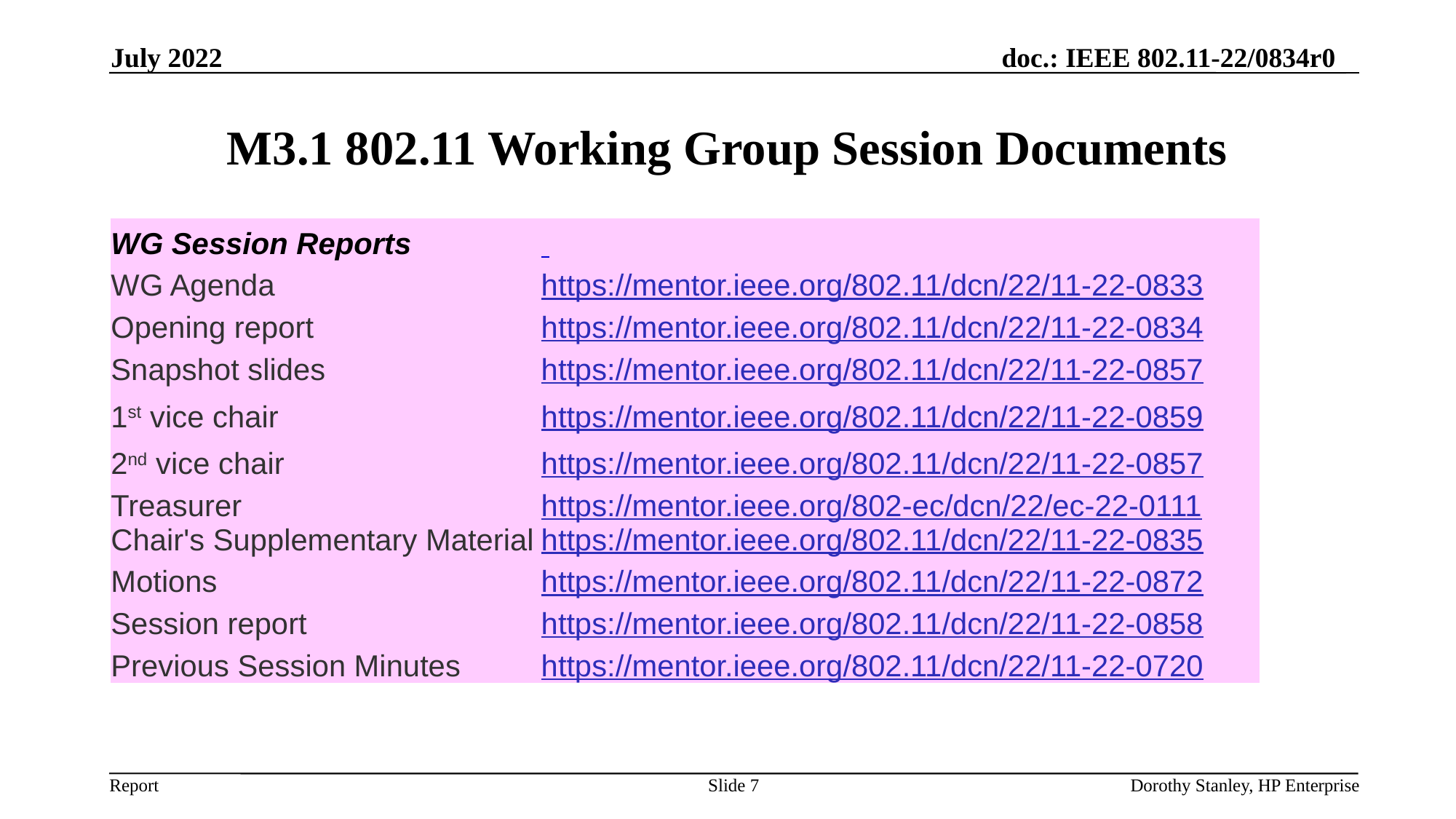

July 2022
# M3.1 802.11 Working Group Session Documents
| WG Session Reports |  |
| --- | --- |
| WG Agenda | https://mentor.ieee.org/802.11/dcn/22/11-22-0833 |
| Opening report | https://mentor.ieee.org/802.11/dcn/22/11-22-0834 |
| Snapshot slides | https://mentor.ieee.org/802.11/dcn/22/11-22-0857 |
| 1st vice chair | https://mentor.ieee.org/802.11/dcn/22/11-22-0859 |
| 2nd vice chair | https://mentor.ieee.org/802.11/dcn/22/11-22-0857 |
| Treasurer | https://mentor.ieee.org/802-ec/dcn/22/ec-22-0111 |
| Chair's Supplementary Material | https://mentor.ieee.org/802.11/dcn/22/11-22-0835 |
| Motions | https://mentor.ieee.org/802.11/dcn/22/11-22-0872 |
| Session report | https://mentor.ieee.org/802.11/dcn/22/11-22-0858 |
| Previous Session Minutes | https://mentor.ieee.org/802.11/dcn/22/11-22-0720 |
Slide 7
Dorothy Stanley, HP Enterprise